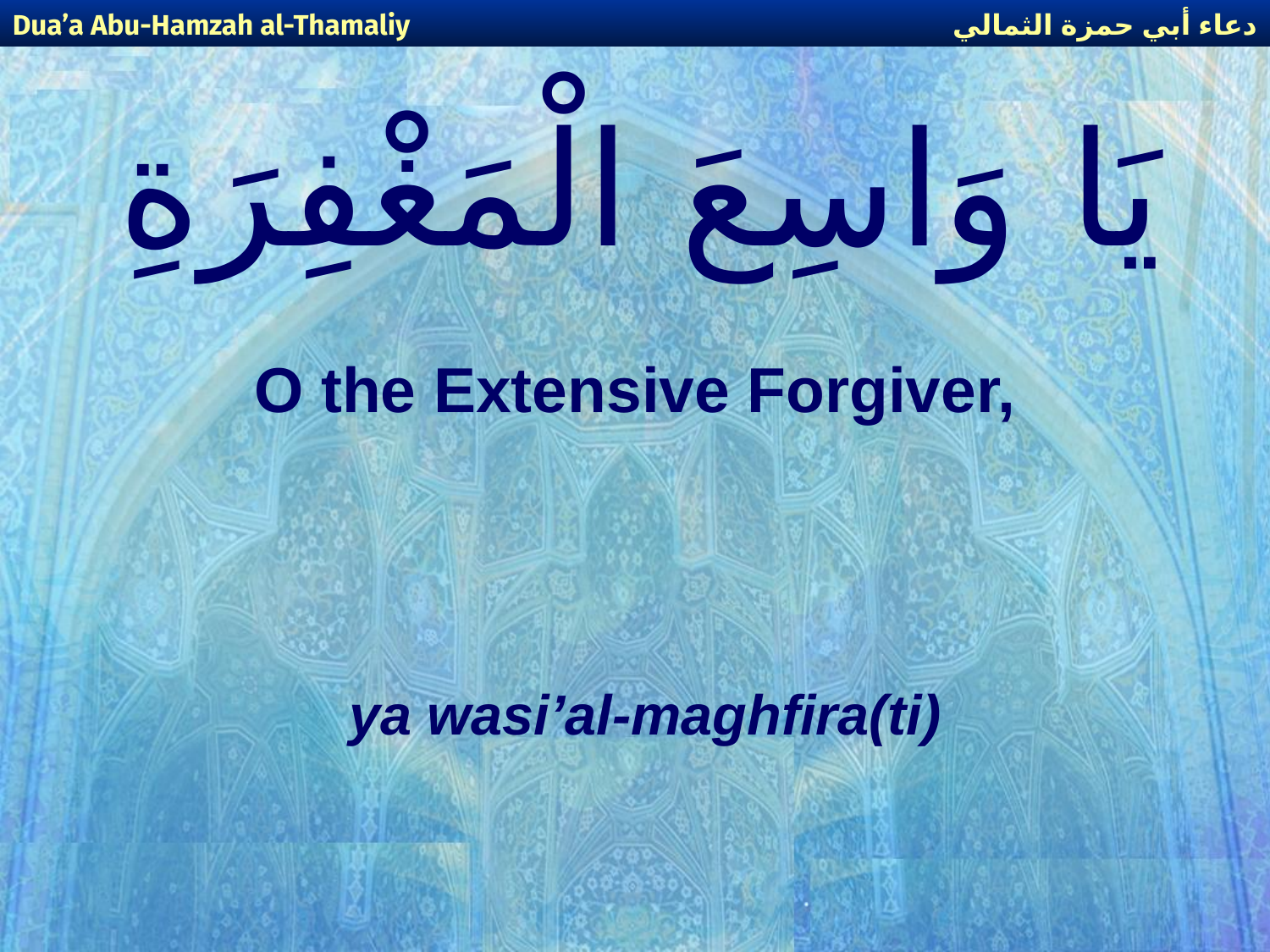

دعاء أبي حمزة الثمالي
Dua’a Abu-Hamzah al-Thamaliy
# يَا وَاسِعَ الْمَغْفِرَةِ
O the Extensive Forgiver,
ya wasi’al-maghfira(ti)